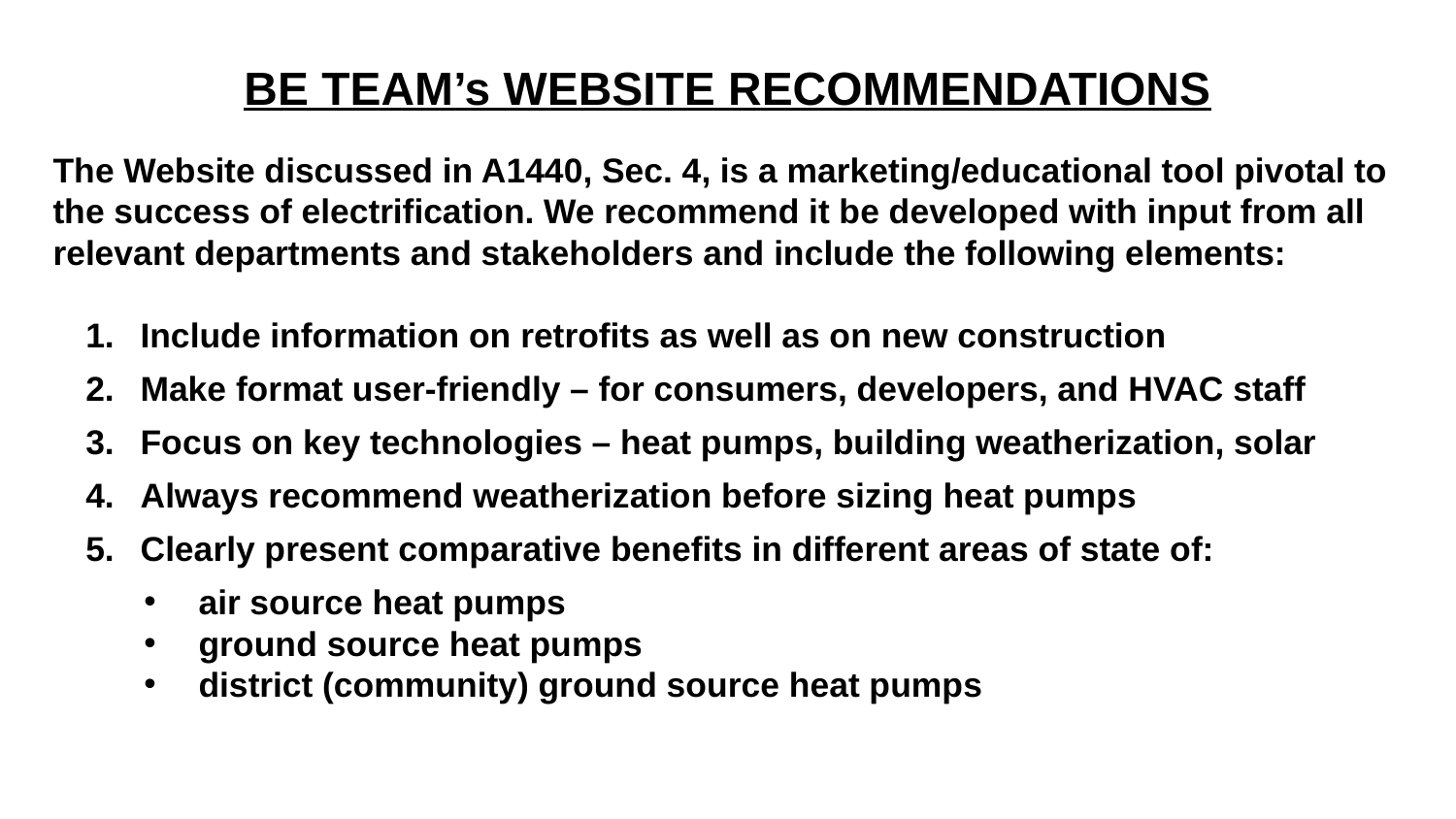

BE TEAM’s WEBSITE RECOMMENDATIONS

The Website discussed in A1440, Sec. 4, is a marketing/educational tool pivotal to the success of electrification. We recommend it be developed with input from all relevant departments and stakeholders and include the following elements:

Include information on retrofits as well as on new construction
Make format user-friendly – for consumers, developers, and HVAC staff
Focus on key technologies – heat pumps, building weatherization, solar
Always recommend weatherization before sizing heat pumps
Clearly present comparative benefits in different areas of state of:
air source heat pumps
ground source heat pumps
district (community) ground source heat pumps